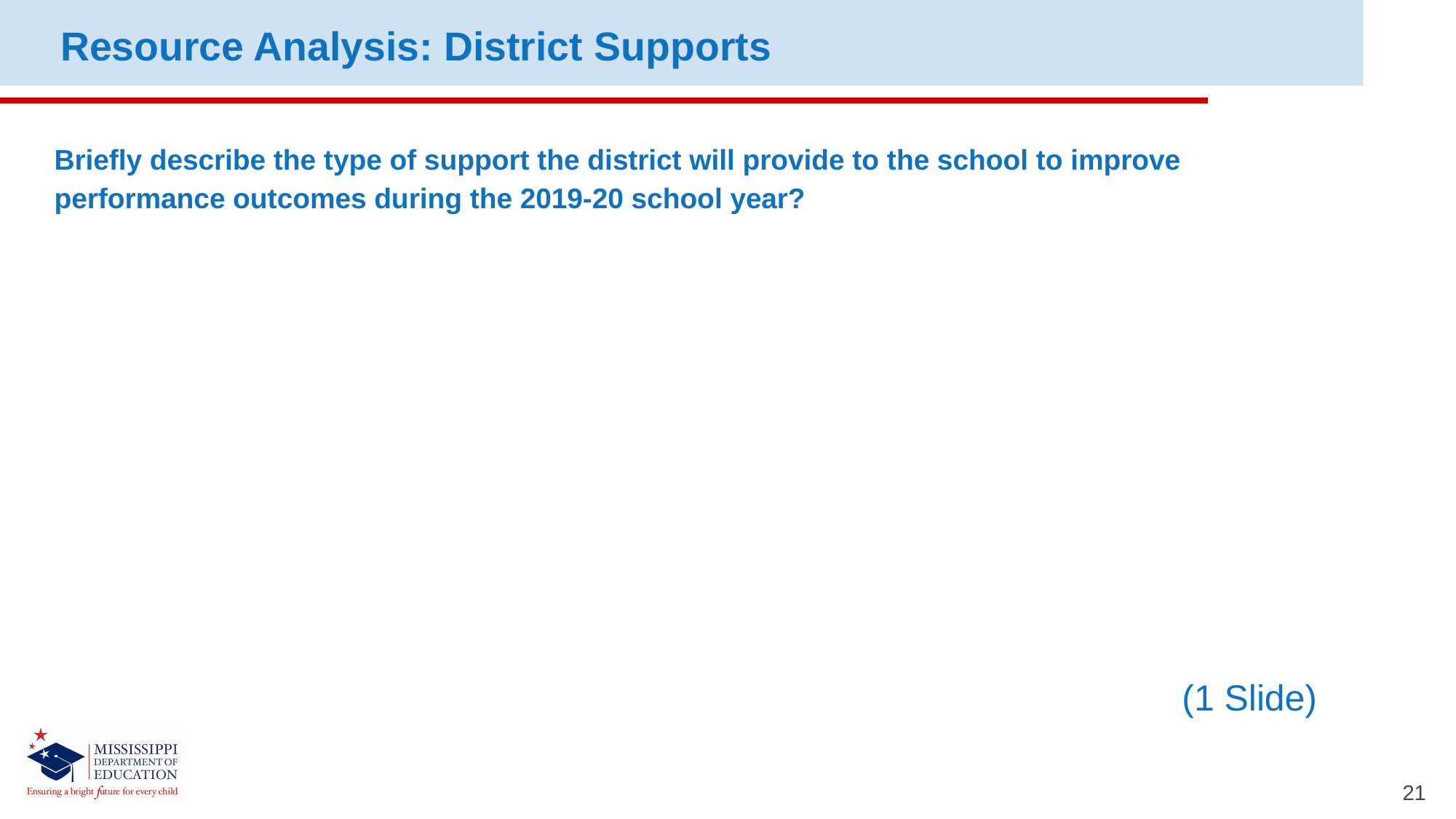

Resource Analysis: District Supports
Briefly describe the type of support the district will provide to the school to improve performance outcomes during the 2019-20 school year?

(1 Slide)
21